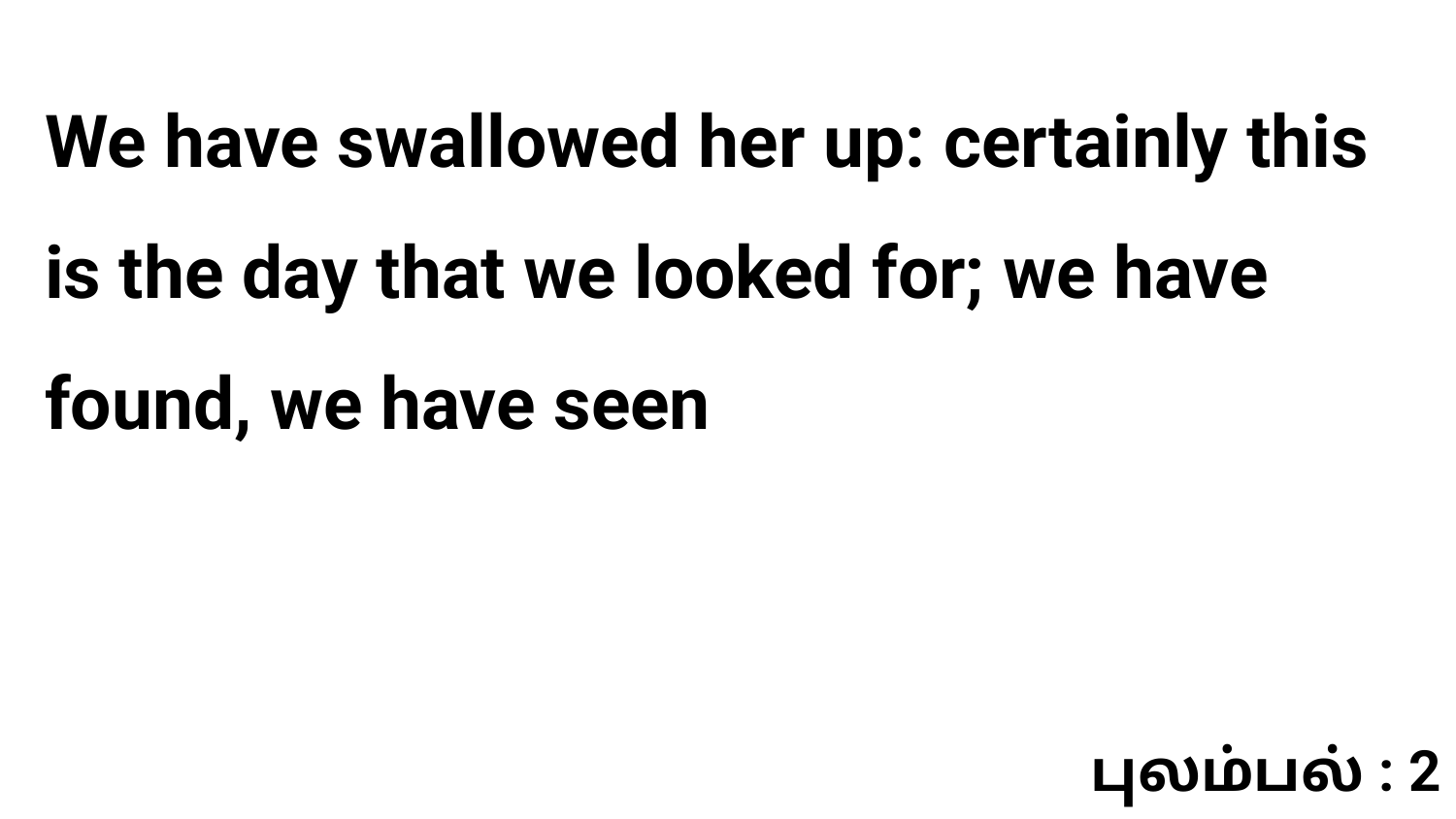

We have swallowed her up: certainly this is the day that we looked for; we have found, we have seen
புலம்பல் : 2